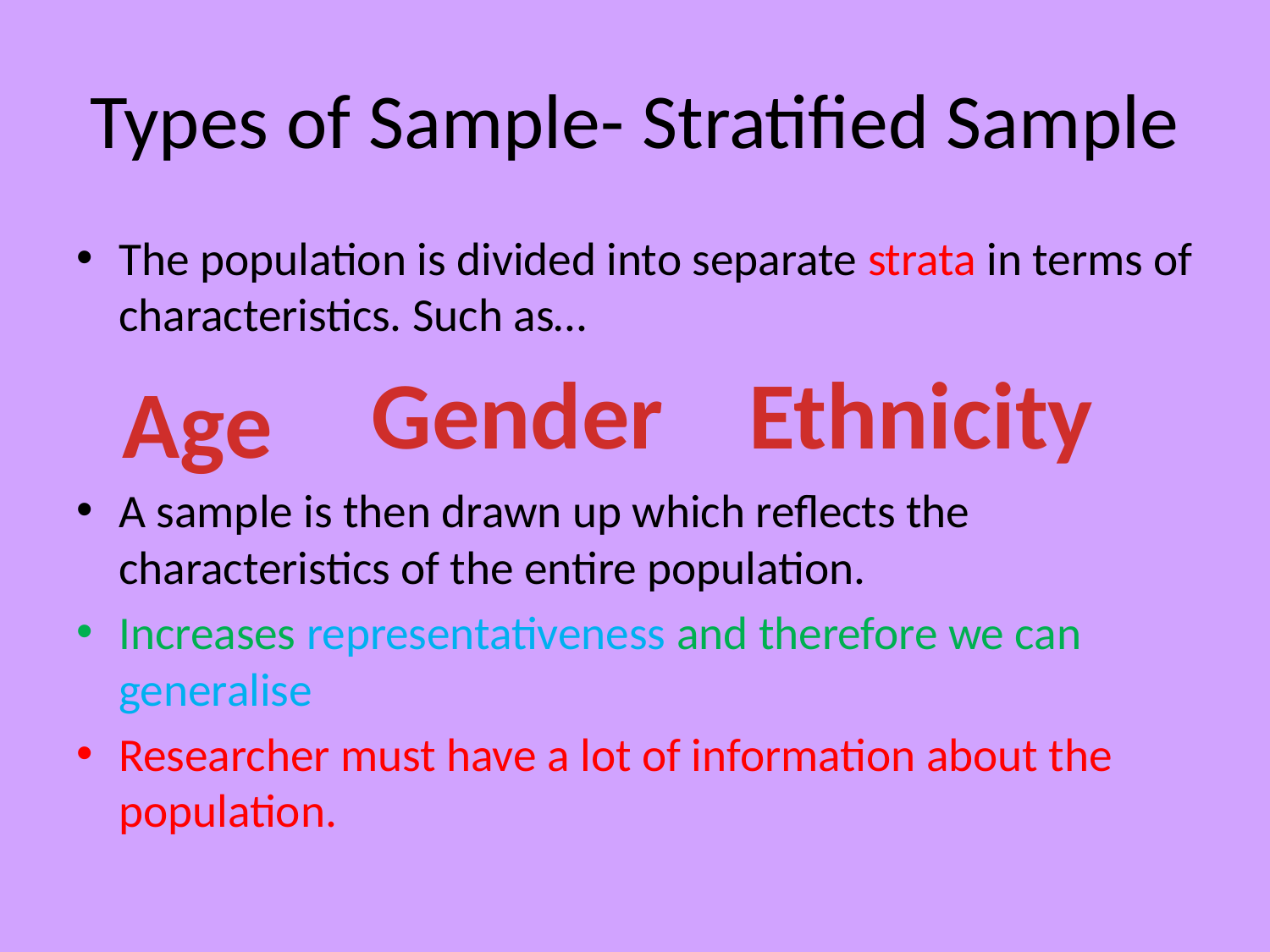

# Types of Sample- Stratified Sample
The population is divided into separate strata in terms of characteristics. Such as…

A sample is then drawn up which reflects the characteristics of the entire population.
Increases representativeness and therefore we can generalise
Researcher must have a lot of information about the population.
Gender
Ethnicity
Age